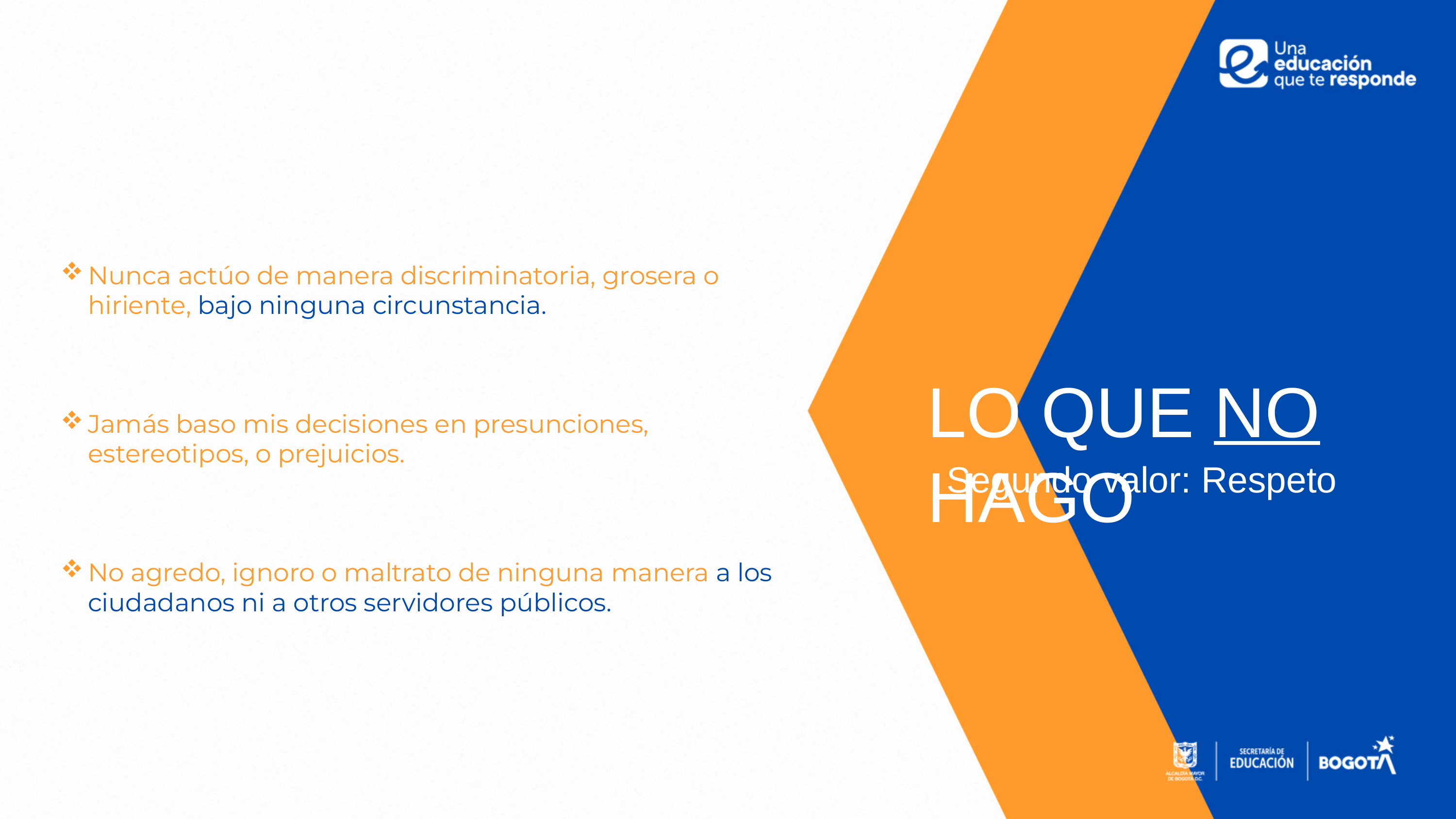

Nunca actúo de manera discriminatoria, grosera o hiriente, bajo ninguna circunstancia.

Jamás baso mis decisiones en presunciones, estereotipos, o prejuicios.

No agredo, ignoro o maltrato de ninguna manera a los ciudadanos ni a otros servidores públicos.

LO QUE NO HAGO
Segundo valor: Respeto